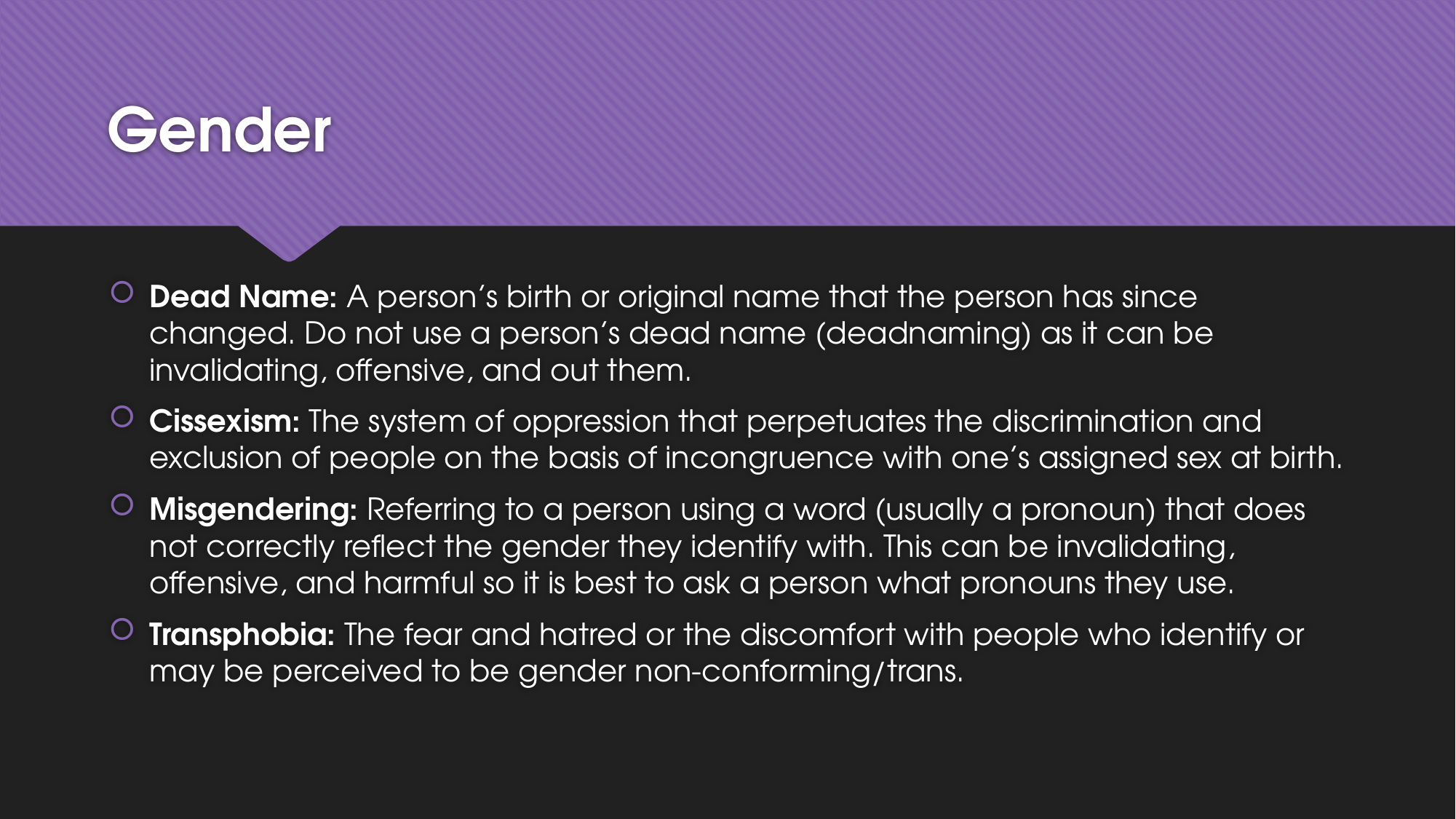

# Gender
Dead Name: A person’s birth or original name that the person has since changed. Do not use a person’s dead name (deadnaming) as it can be invalidating, offensive, and out them.
Cissexism: The system of oppression that perpetuates the discrimination and exclusion of people on the basis of incongruence with one’s assigned sex at birth.
Misgendering: Referring to a person using a word (usually a pronoun) that does not correctly reflect the gender they identify with. This can be invalidating, offensive, and harmful so it is best to ask a person what pronouns they use.
Transphobia: The fear and hatred or the discomfort with people who identify or may be perceived to be gender non-conforming/trans.